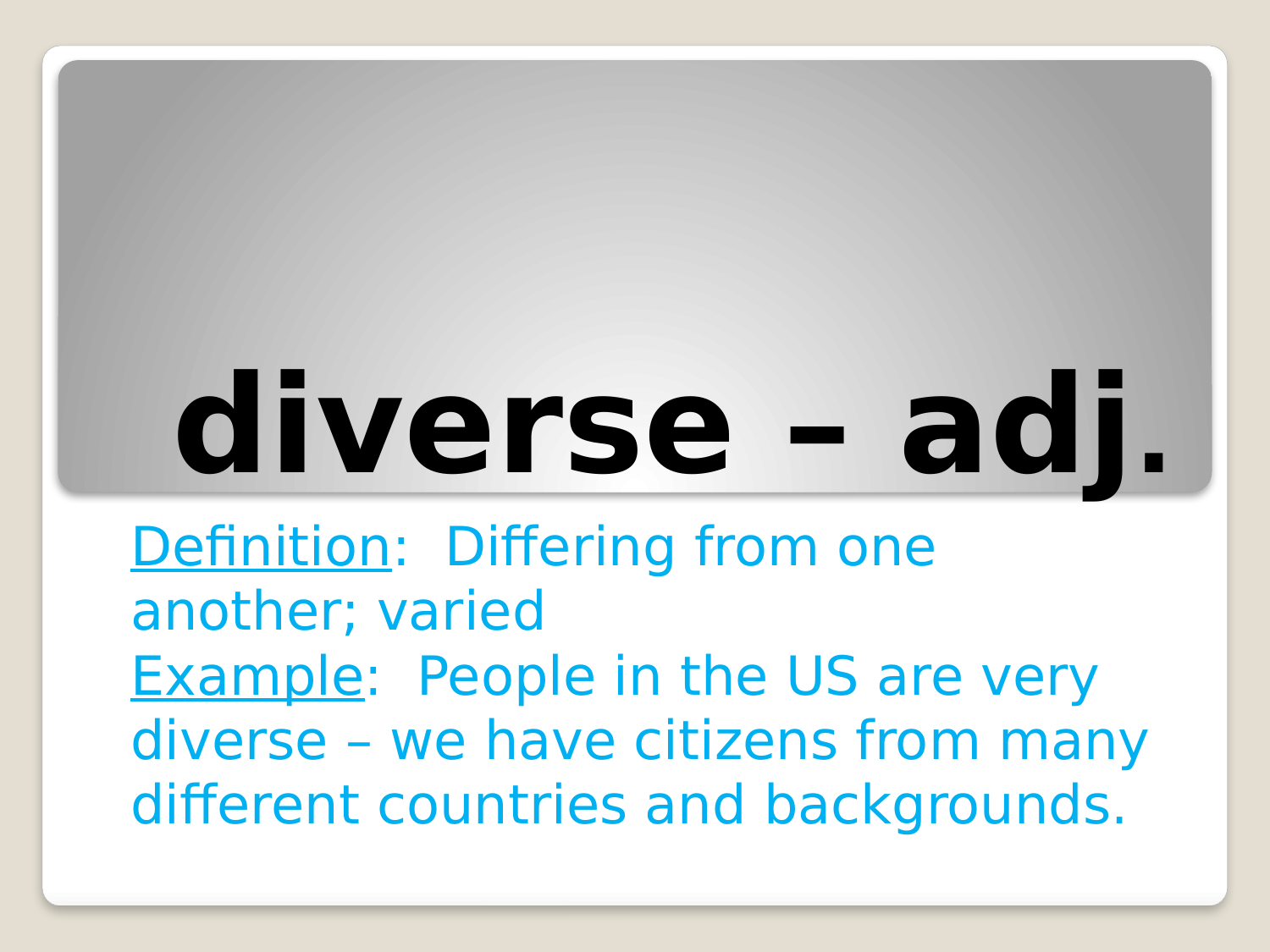

# diverse – adj.
Definition:  Differing from one another; varied
Example:  People in the US are very diverse – we have citizens from many different countries and backgrounds.